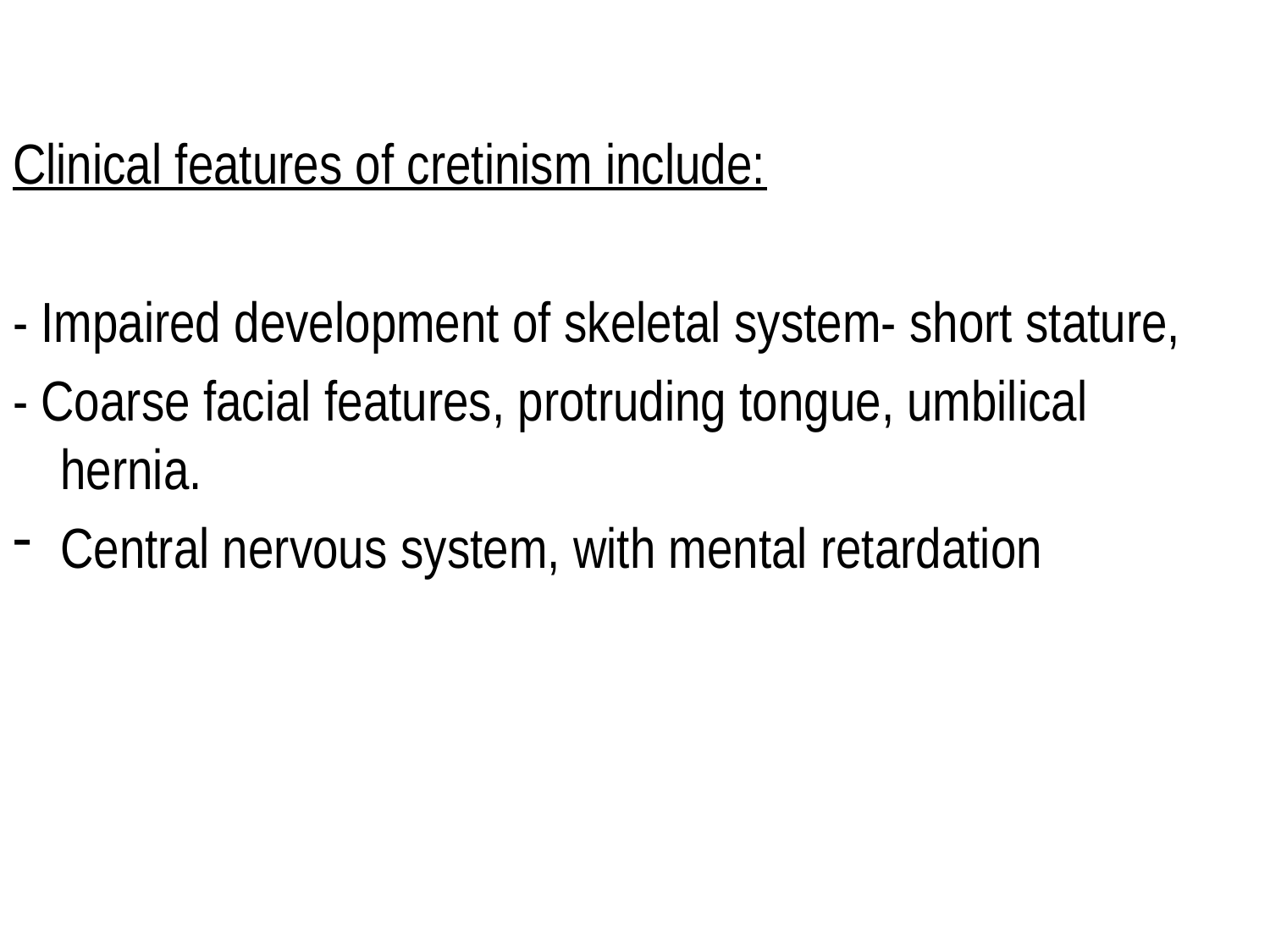

Clinical features of cretinism include:

- Impaired development of skeletal system- short stature,
- Coarse facial features, protruding tongue, umbilical hernia.
Central nervous system, with mental retardation